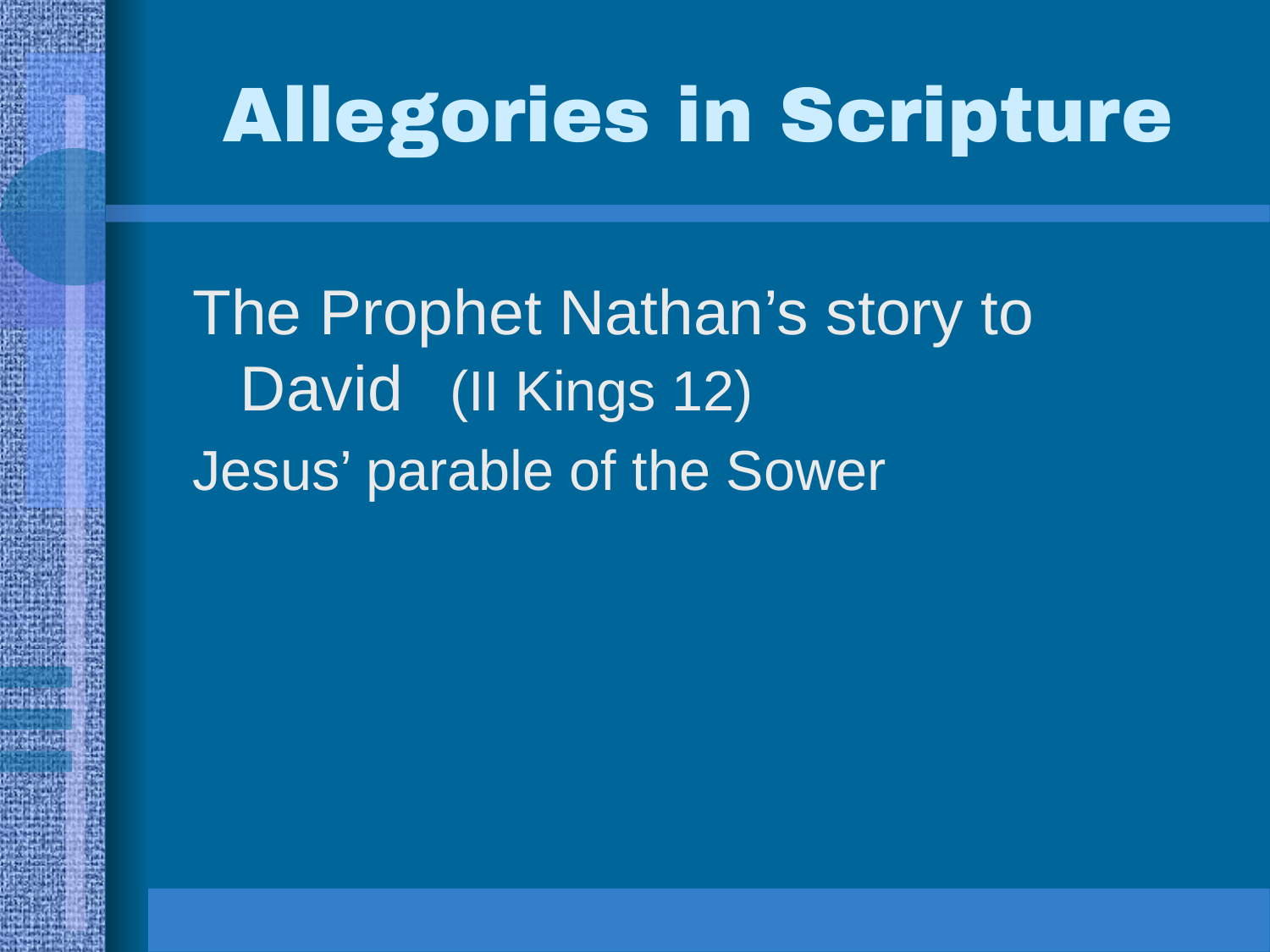

# Allegories in Scripture
The Prophet Nathan’s story to David   (II Kings 12)
Jesus’ parable of the Sower